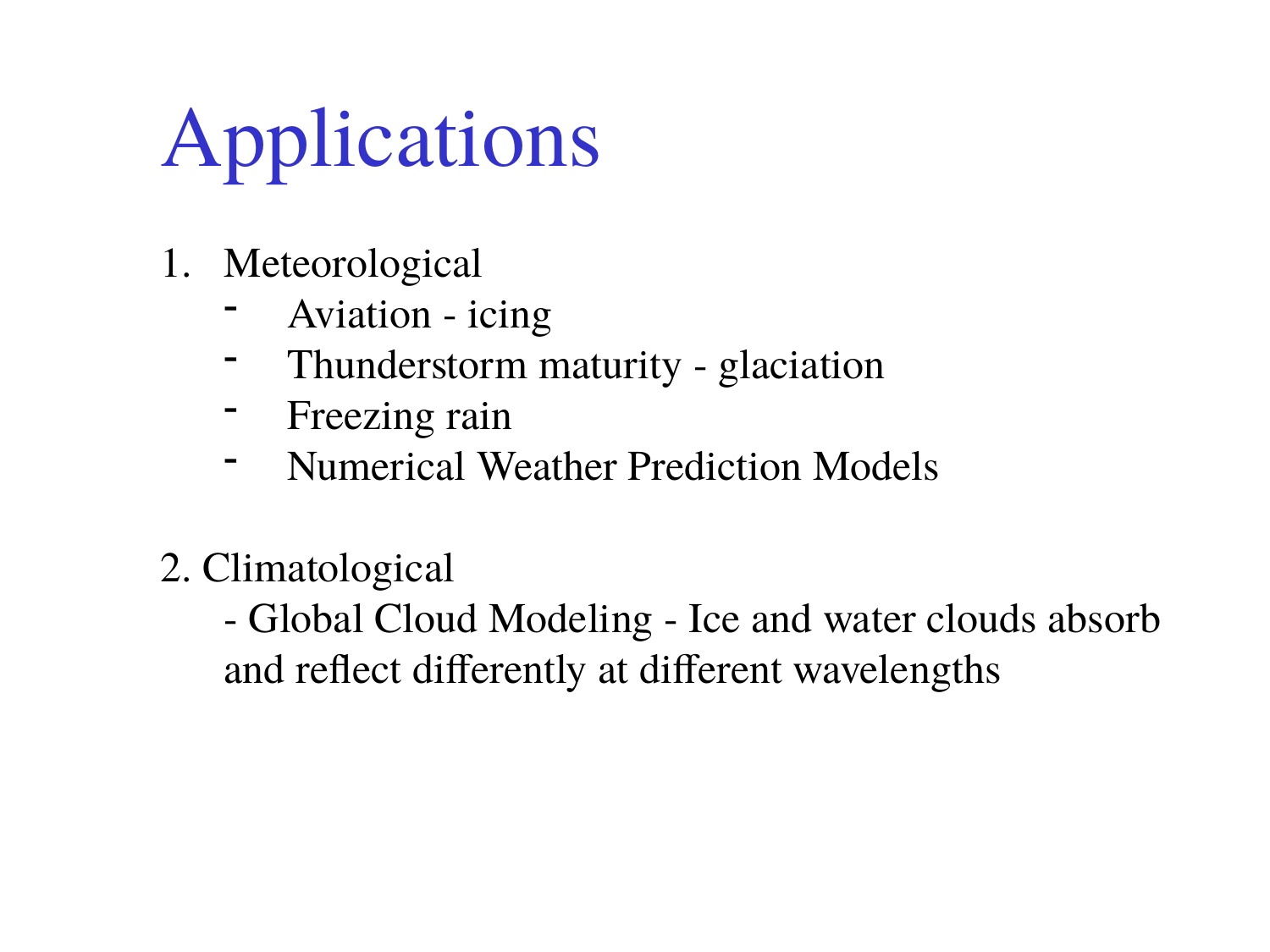

Applications

Meteorological
Aviation - icing
Thunderstorm maturity - glaciation
Freezing rain
Numerical Weather Prediction Models

2. Climatological
	- Global Cloud Modeling - Ice and water clouds absorb and reflect differently at different wavelengths